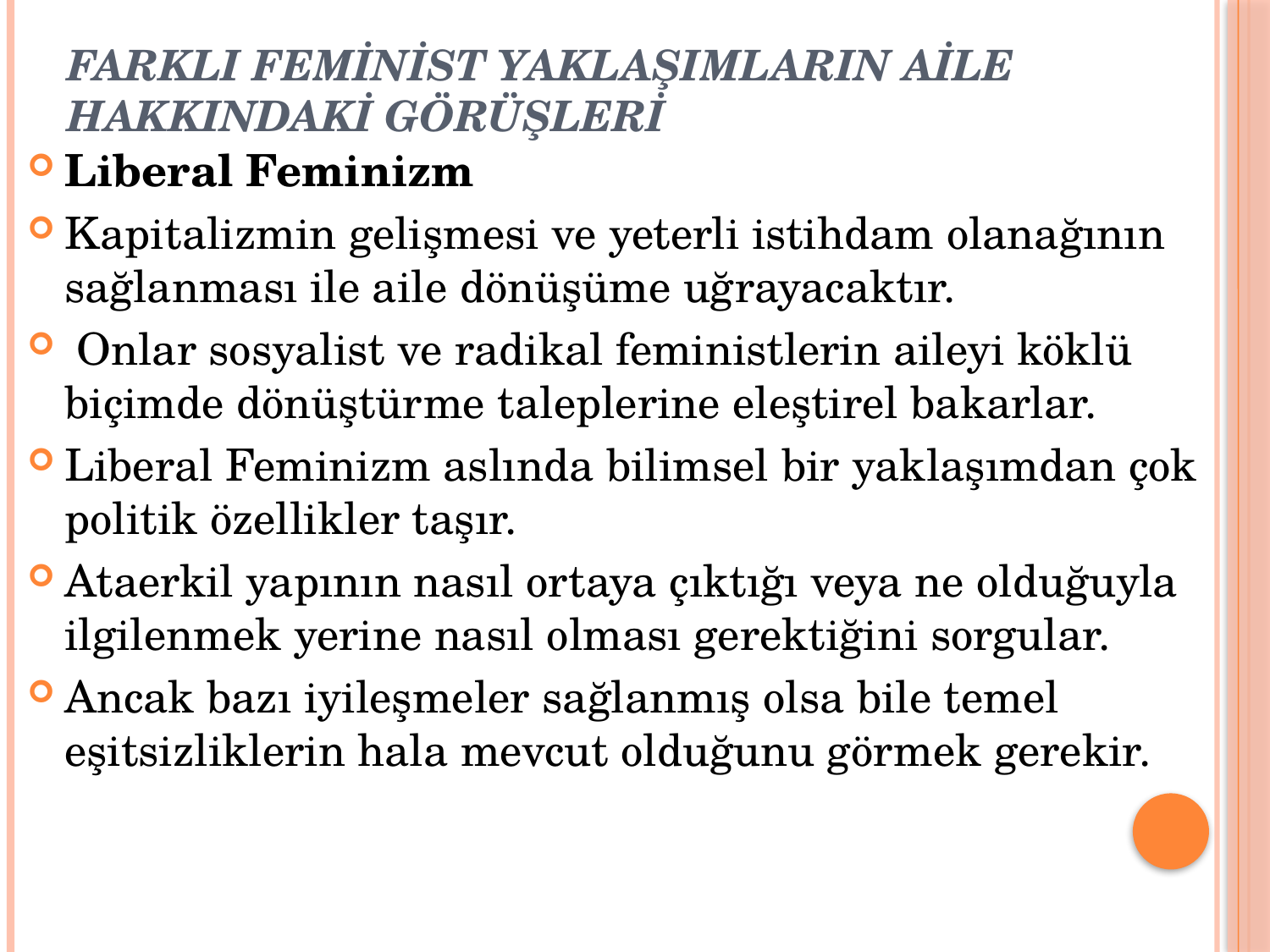

# Farklı Feminist yaklaşımların aile hakkındaki görüşleri
Liberal Feminizm
Kapitalizmin gelişmesi ve yeterli istihdam olanağının sağlanması ile aile dönüşüme uğrayacaktır.
 Onlar sosyalist ve radikal feministlerin aileyi köklü biçimde dönüştürme taleplerine eleştirel bakarlar.
Liberal Feminizm aslında bilimsel bir yaklaşımdan çok politik özellikler taşır.
Ataerkil yapının nasıl ortaya çıktığı veya ne olduğuyla ilgilenmek yerine nasıl olması gerektiğini sorgular.
Ancak bazı iyileşmeler sağlanmış olsa bile temel eşitsizliklerin hala mevcut olduğunu görmek gerekir.